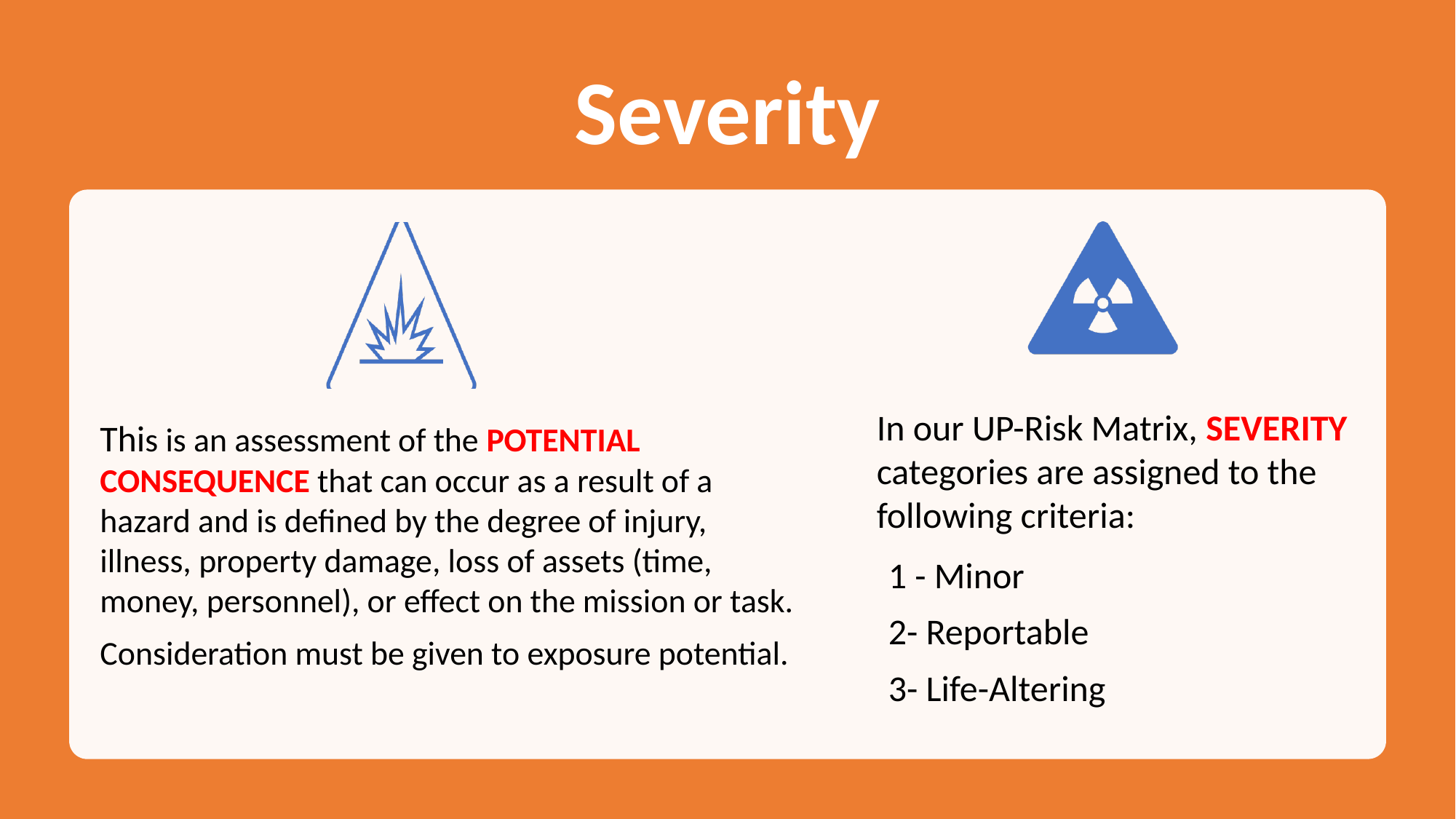

# Severity

This is an assessment of the POTENTIAL CONSEQUENCE that can occur as a result of a hazard and is defined by the degree of injury, illness, property damage, loss of assets (time, money, personnel), or effect on the mission or task.
Consideration must be given to exposure potential.
In our UP-Risk Matrix, SEVERITY categories are assigned to the following criteria:
1 - Minor
2- Reportable
3- Life-Altering